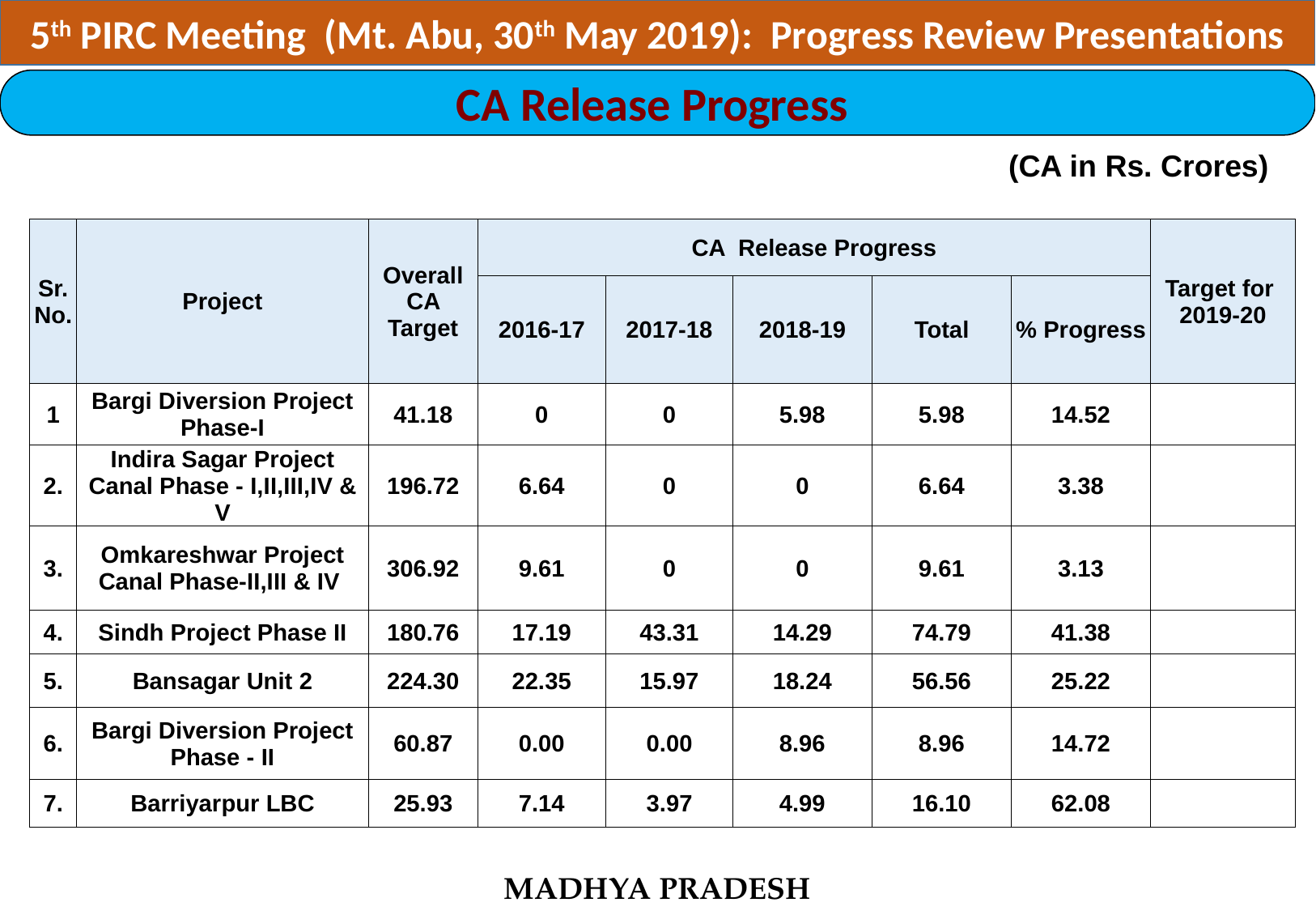

5th PIRC Meeting  (Mt. Abu, 30th May 2019):  Progress Review Presentations
CA Release Progress
(CA in Rs. Crores)
| Sr. No. | Project | Overall CA Target | CA Release Progress |  |  |  |  | Target for 2019-20 |
| --- | --- | --- | --- | --- | --- | --- | --- | --- |
|  |  |  | 2016-17 | 2017-18 | 2018-19 | Total | % Progress |  |
| 1 | Bargi Diversion Project Phase-I | 41.18 | 0 | 0 | 5.98 | 5.98 | 14.52 |  |
| 2. | Indira Sagar Project Canal Phase - I,II,III,IV & V | 196.72 | 6.64 | 0 | 0 | 6.64 | 3.38 |  |
| 3. | Omkareshwar Project Canal Phase-II,III & IV | 306.92 | 9.61 | 0 | 0 | 9.61 | 3.13 |  |
| 4. | Sindh Project Phase II | 180.76 | 17.19 | 43.31 | 14.29 | 74.79 | 41.38 |  |
| 5. | Bansagar Unit 2 | 224.30 | 22.35 | 15.97 | 18.24 | 56.56 | 25.22 |  |
| 6. | Bargi Diversion Project Phase - II | 60.87 | 0.00 | 0.00 | 8.96 | 8.96 | 14.72 |  |
| 7. | Barriyarpur LBC | 25.93 | 7.14 | 3.97 | 4.99 | 16.10 | 62.08 |  |
MADHYA PRADESH